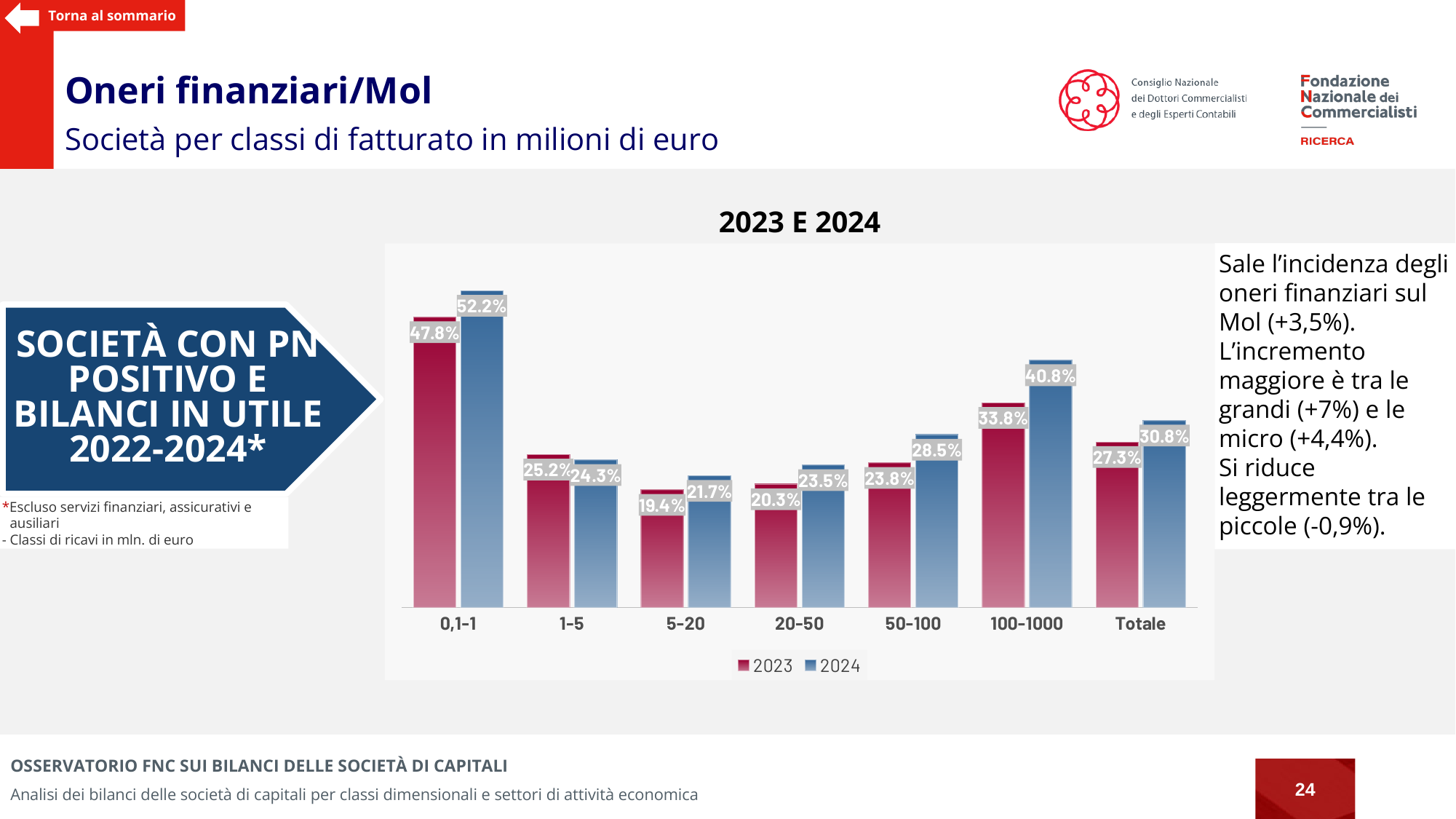

Torna al sommario

Oneri finanziari/Mol
Società per classi di fatturato in milioni di euro
2023 e 2024

### Chart

| Category | 2023 | 2024 |
|---|---|---|
| 0,1-1 | 0.4784842270026204 | 0.5220343557466732 |
| 1-5 | 0.252337069643239 | 0.24341170707619147 |
| 5-20 | 0.19414595832643958 | 0.21726451179002118 |
| 20-50 | 0.2033408461065003 | 0.2349796010360734 |
| 50-100 | 0.2384258384519012 | 0.28486138761812524 |
| 100-1000 | 0.33750351361081254 | 0.4076795343272914 |
| Totale | 0.27281798718114886 | 0.30821539395819136 |
Sale l’incidenza degli oneri finanziari sul Mol (+3,5%). L’incremento maggiore è tra le grandi (+7%) e le micro (+4,4%).
Si riduce leggermente tra le piccole (-0,9%).
Società con pn positivo e bilanci in utile
2022-2024*
*Escluso servizi finanziari, assicurativi e ausiliari
- Classi di ricavi in mln. di euro